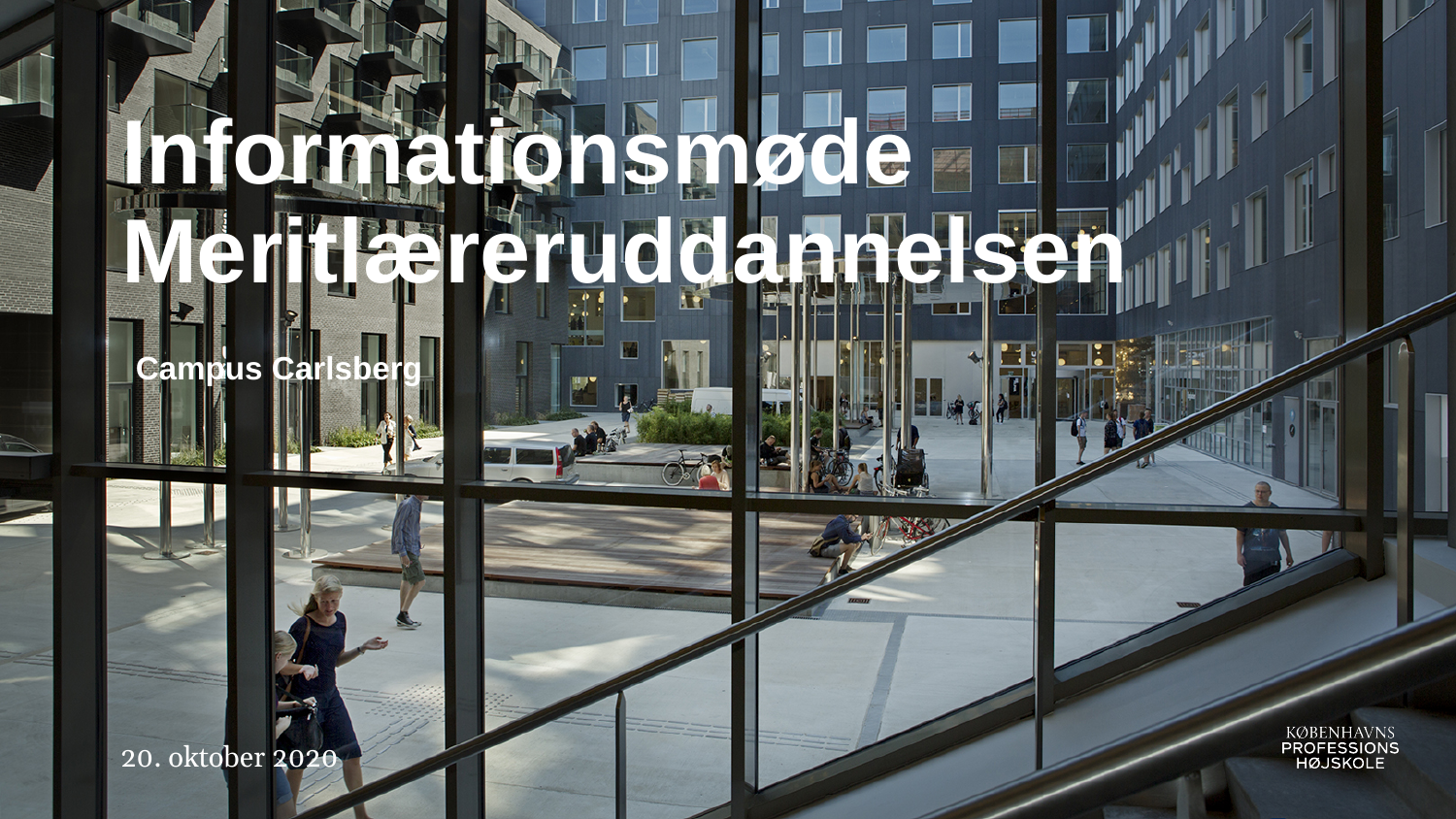

# Informationsmøde Meritlæreruddannelsen
Campus Carlsberg
20. oktober 2020